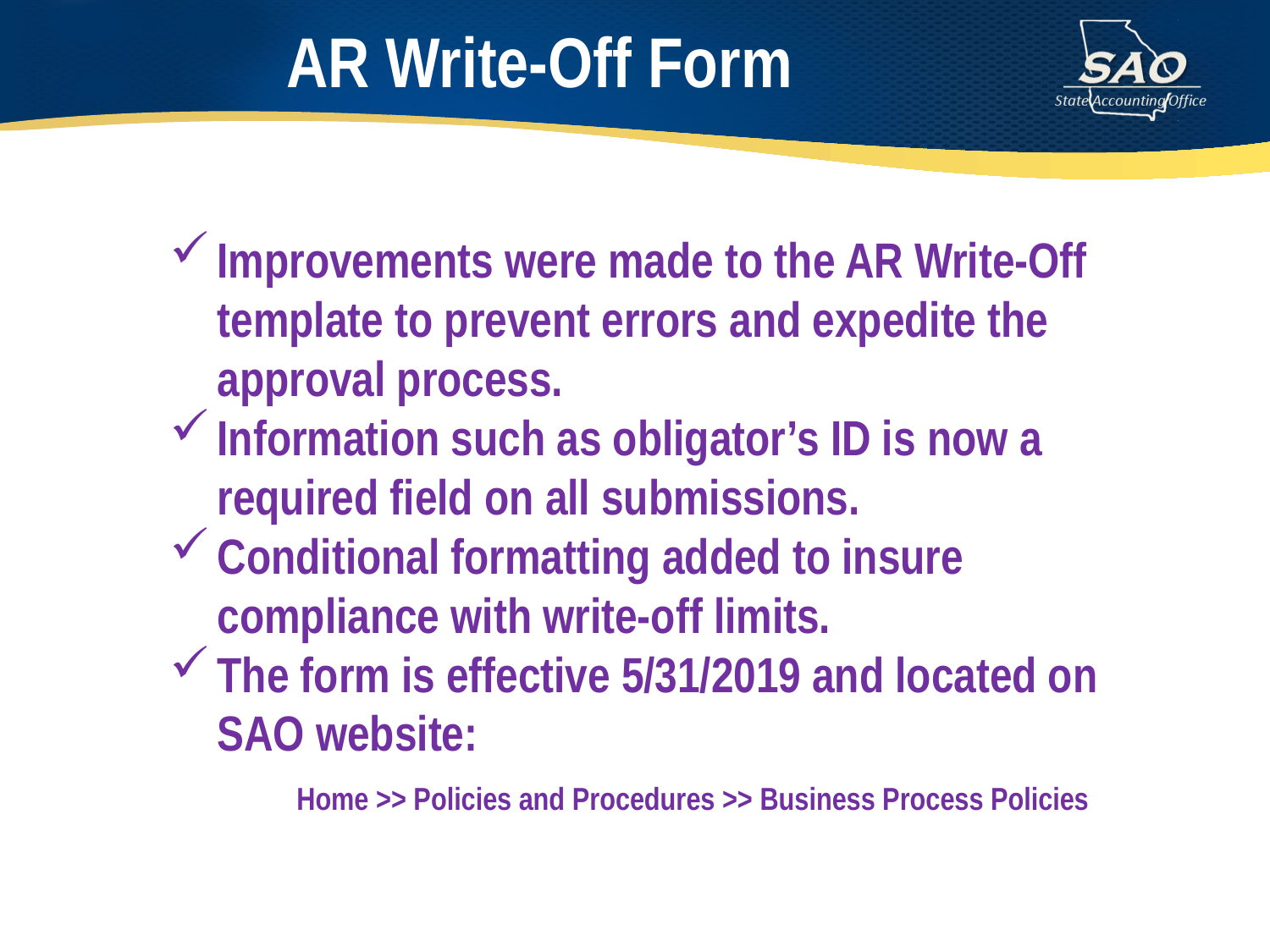

# AR Write-Off Form
Improvements were made to the AR Write-Off template to prevent errors and expedite the approval process.
Information such as obligator’s ID is now a required field on all submissions.
Conditional formatting added to insure compliance with write-off limits.
The form is effective 5/31/2019 and located on SAO website:
	Home >> Policies and Procedures >> Business Process Policies